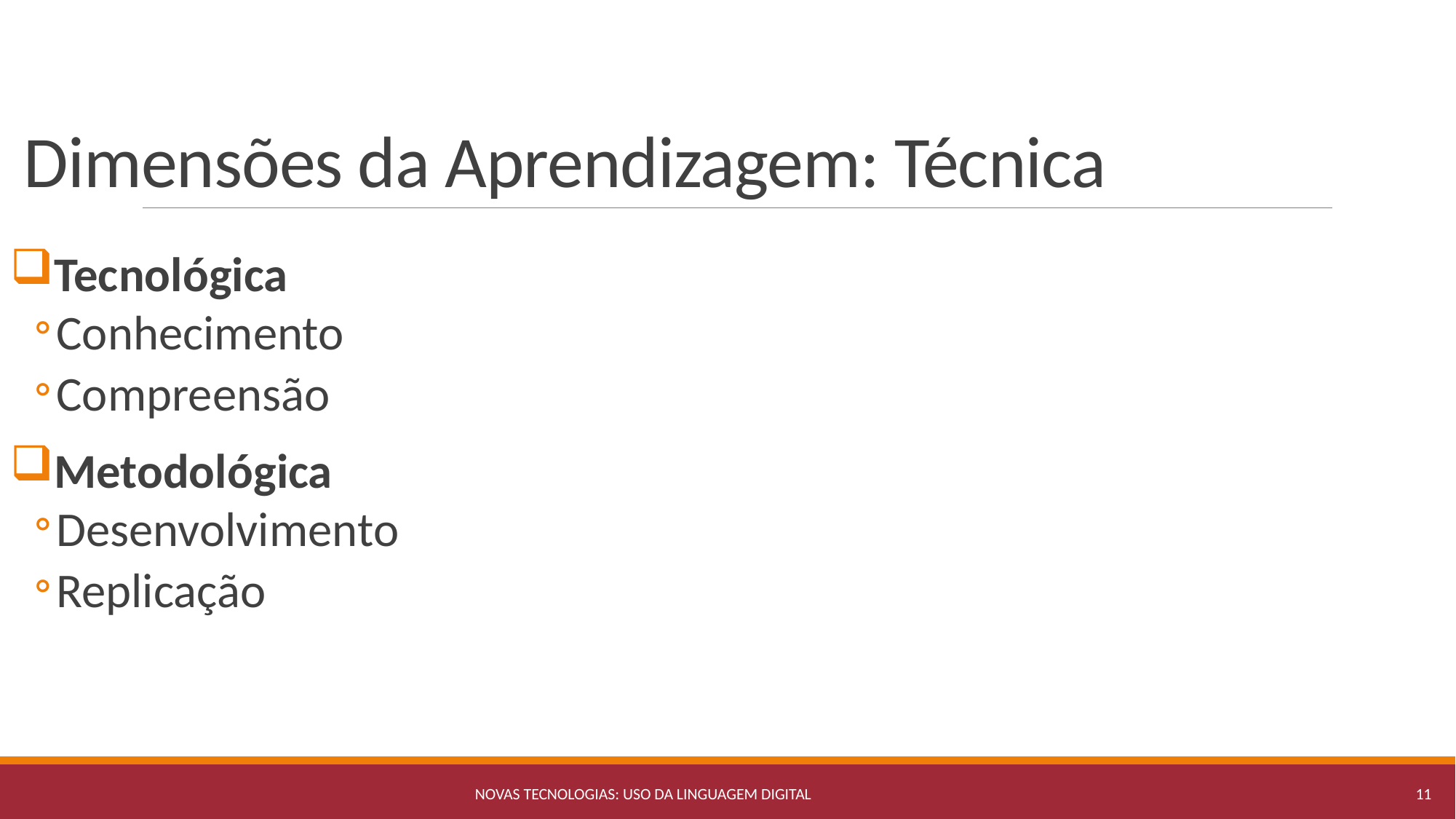

# Dimensões da Aprendizagem: Técnica
Tecnológica
Conhecimento
Compreensão
Metodológica
Desenvolvimento
Replicação

Novas Tecnologias: Uso da Linguagem Digital
11